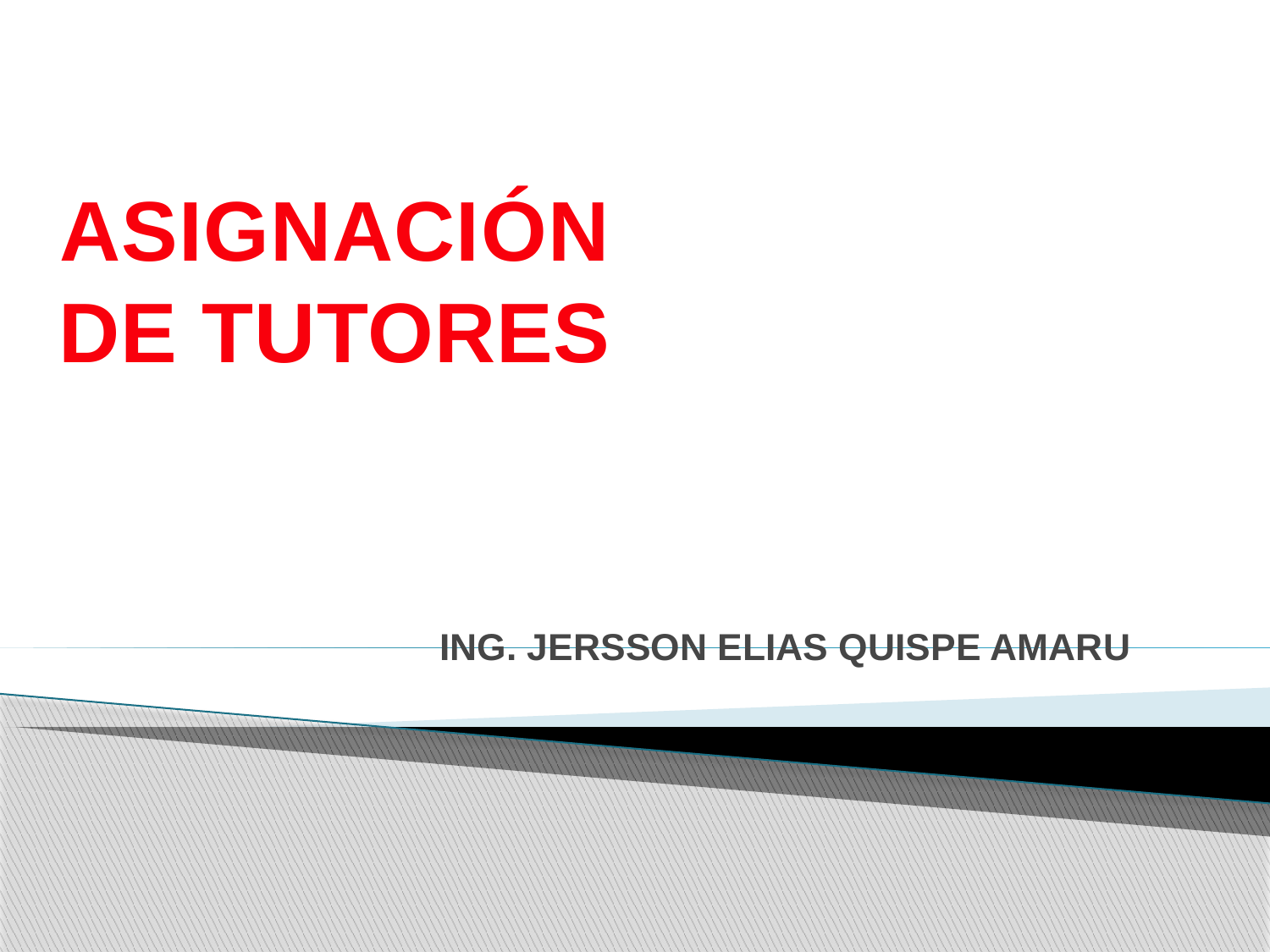

# ASIGNACIÓN DE TUTORES

ING. JERSSON ELIAS QUISPE AMARU